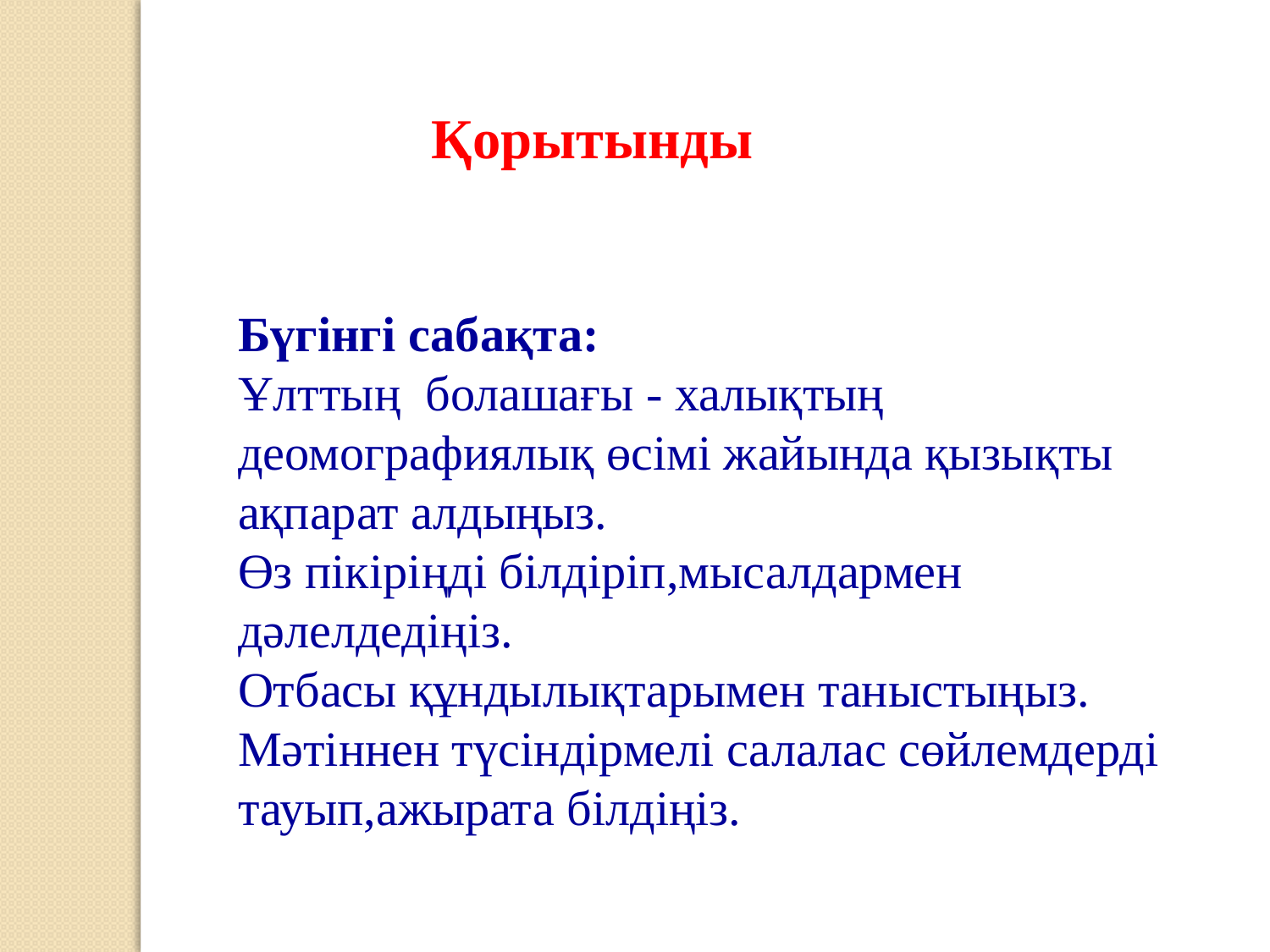

Қорытынды
Бүгінгі сабақта:
Ұлттың  болашағы - халықтың деомографиялық өсімі жайында қызықты  ақпарат алдыңыз.
Өз пікіріңді білдіріп,мысалдармен дәлелдедіңіз.
Отбасы құндылықтарымен таныстыңыз.
Мәтіннен түсіндірмелі салалас сөйлемдерді  тауып,ажырата білдіңіз.